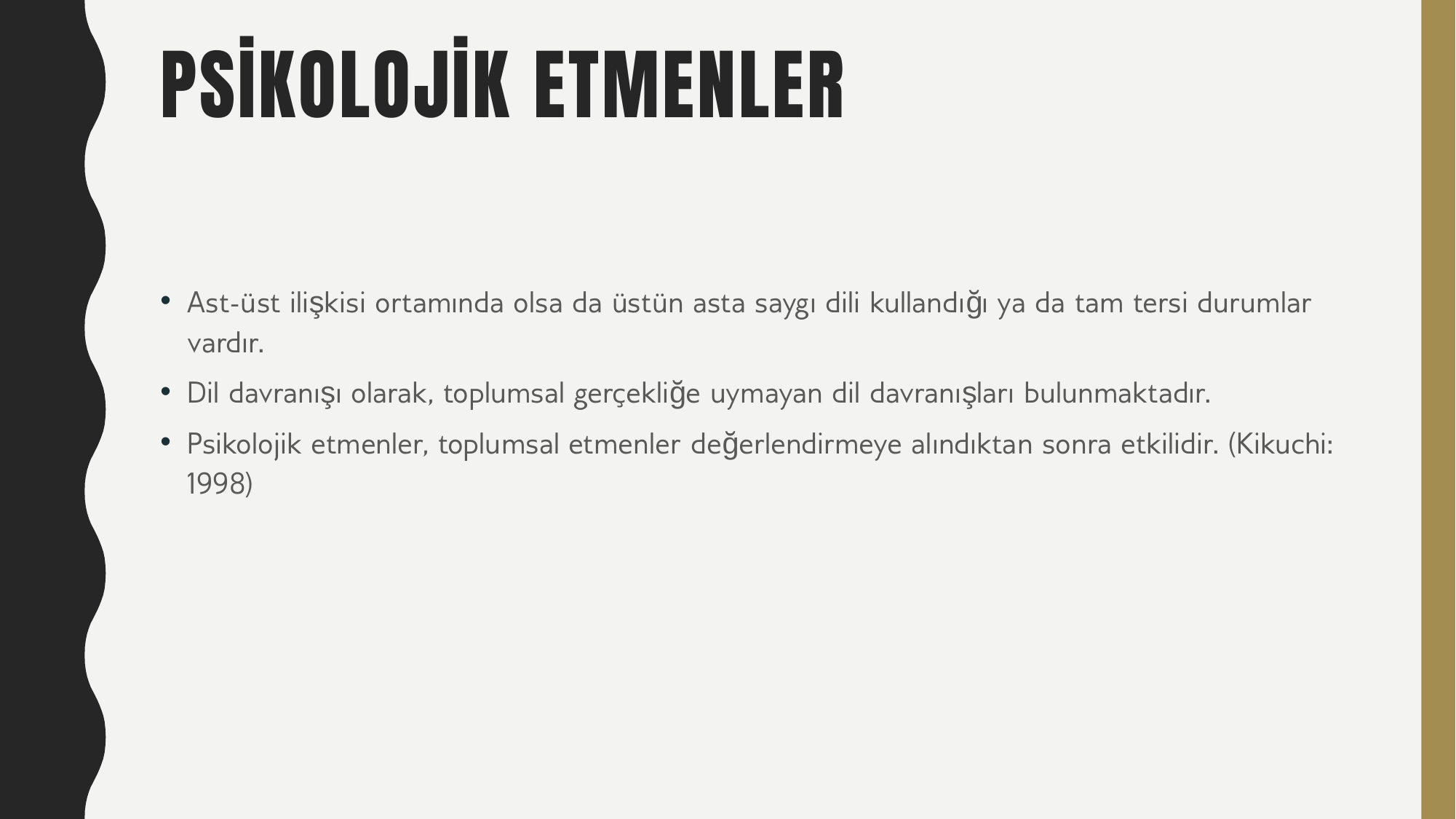

# Psikolojik etmenler
Ast-üst ilişkisi ortamında olsa da üstün asta saygı dili kullandığı ya da tam tersi durumlar vardır.
Dil davranışı olarak, toplumsal gerçekliğe uymayan dil davranışları bulunmaktadır.
Psikolojik etmenler, toplumsal etmenler değerlendirmeye alındıktan sonra etkilidir. (Kikuchi: 1998)